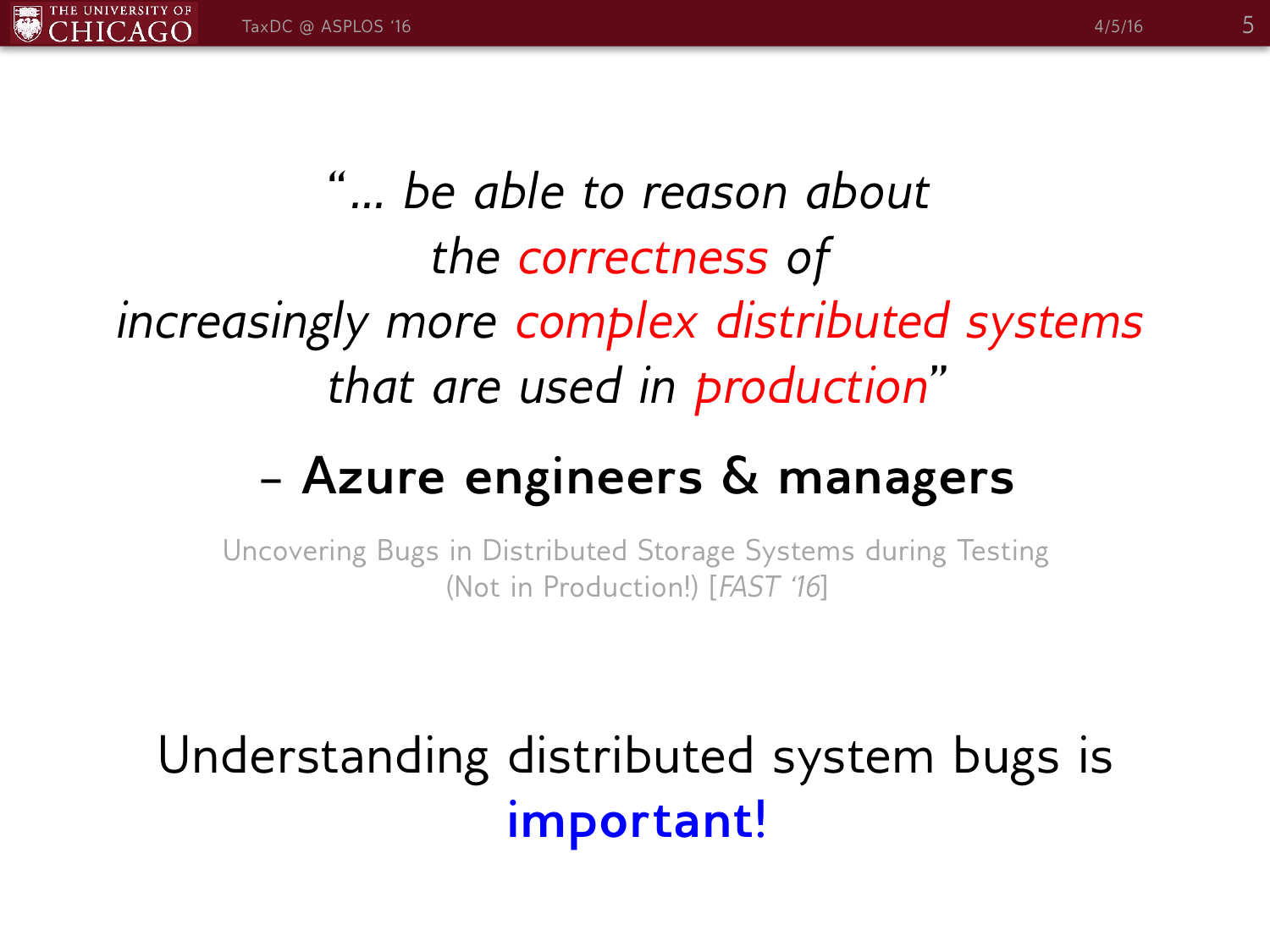

5
TaxDC @ ASPLOS ‘16
4/5/16
“… be able to reason about
the correctness of
increasingly more complex distributed systems
that are used in production”
– Azure engineers & managers
Uncovering Bugs in Distributed Storage Systems during Testing
(Not in Production!) [FAST ‘16]

Understanding distributed system bugs is important!